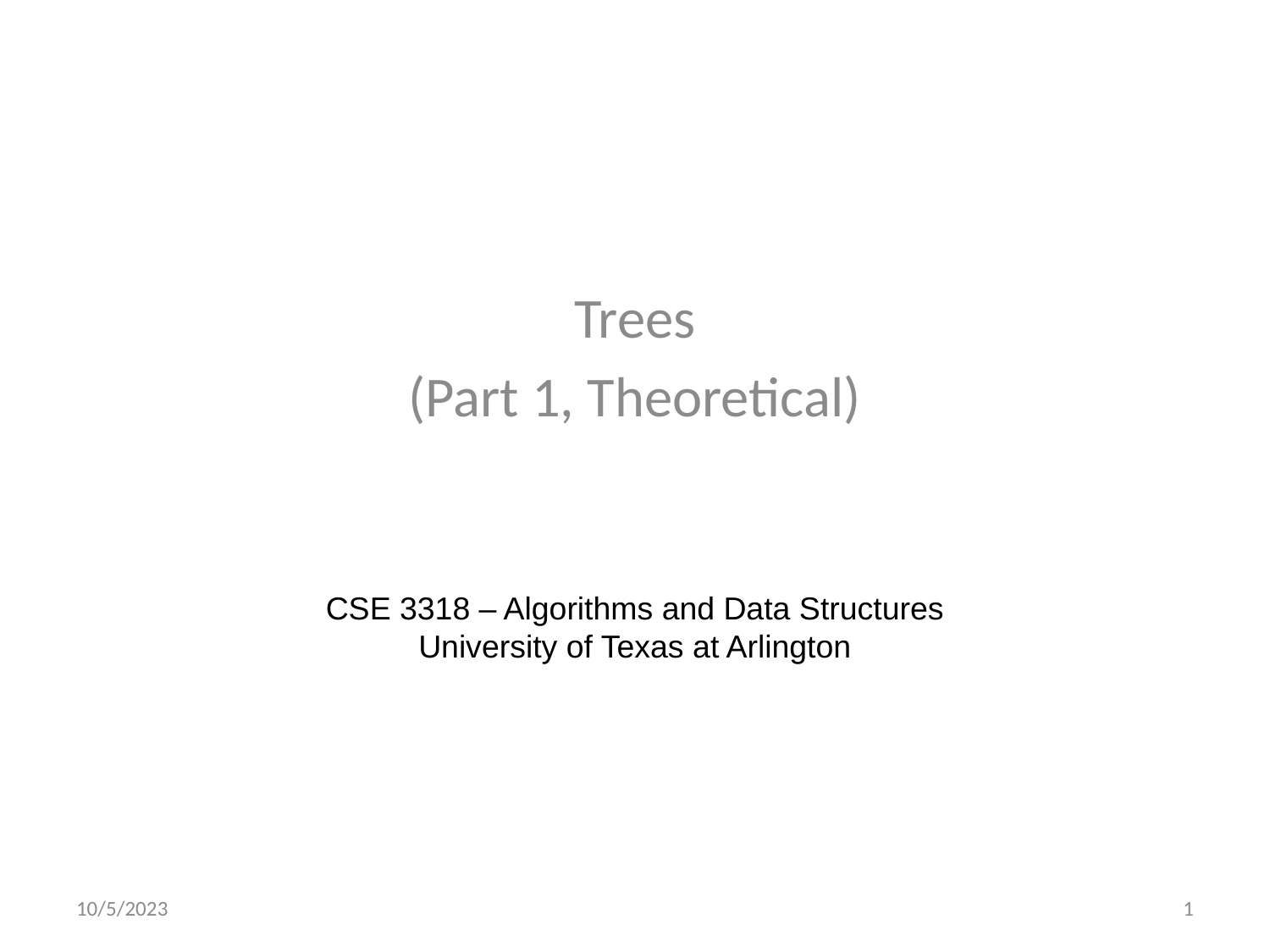

Trees
(Part 1, Theoretical)
CSE 3318 – Algorithms and Data Structures
University of Texas at Arlington
10/5/2023
1